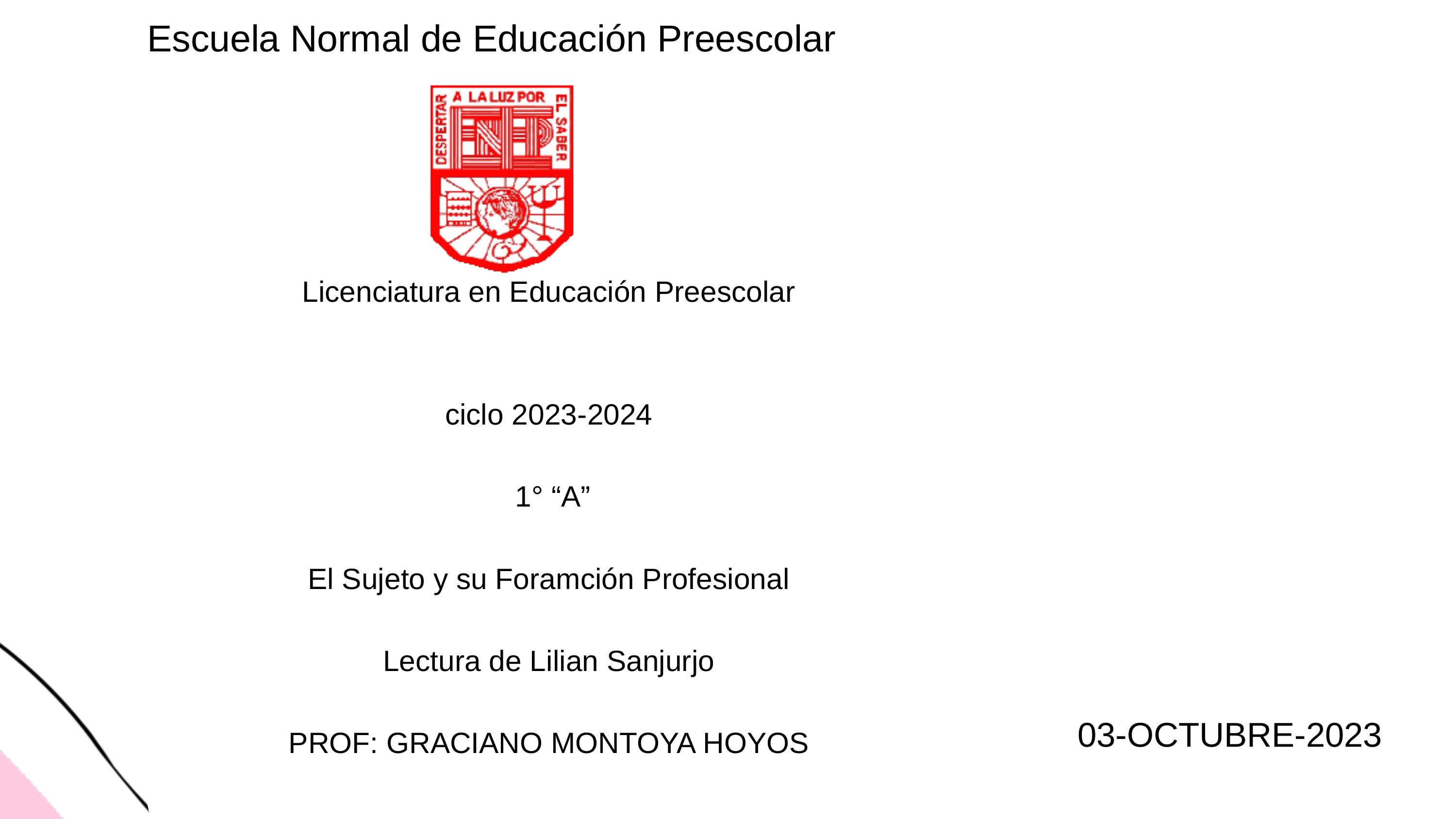

Escuela Normal de Educación Preescolar

Licenciatura en Educación Preescolar

ciclo 2023-2024

1° “A”

El Sujeto y su Foramción Profesional

Lectura de Lilian Sanjurjo

PROF: GRACIANO MONTOYA HOYOS

03-OCTUBRE-2023